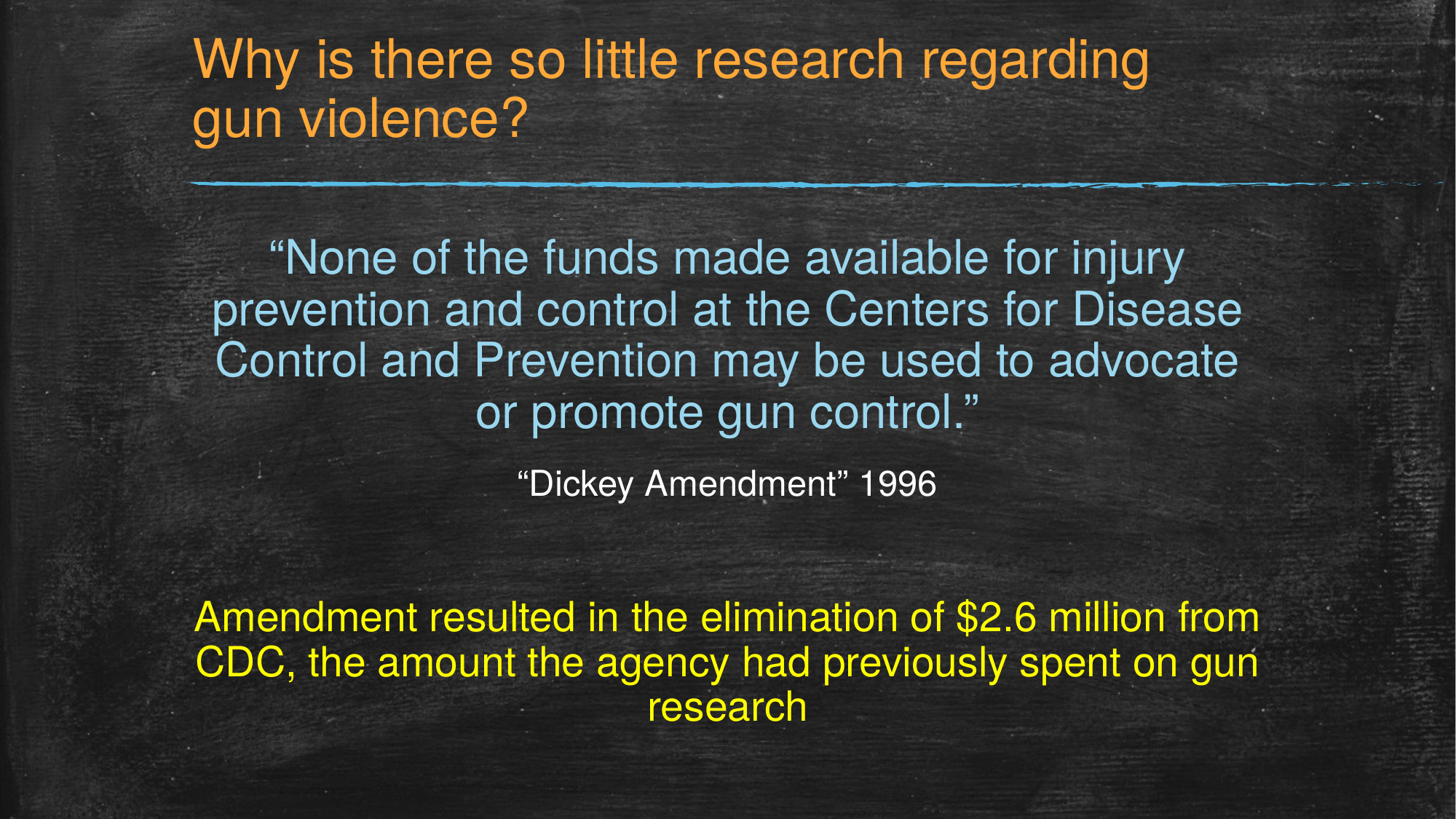

# Why is there so little research regarding gun violence?
“None of the funds made available for injury prevention and control at the Centers for Disease Control and Prevention may be used to advocate or promote gun control.”
“Dickey Amendment” 1996

Amendment resulted in the elimination of $2.6 million from CDC, the amount the agency had previously spent on gun research